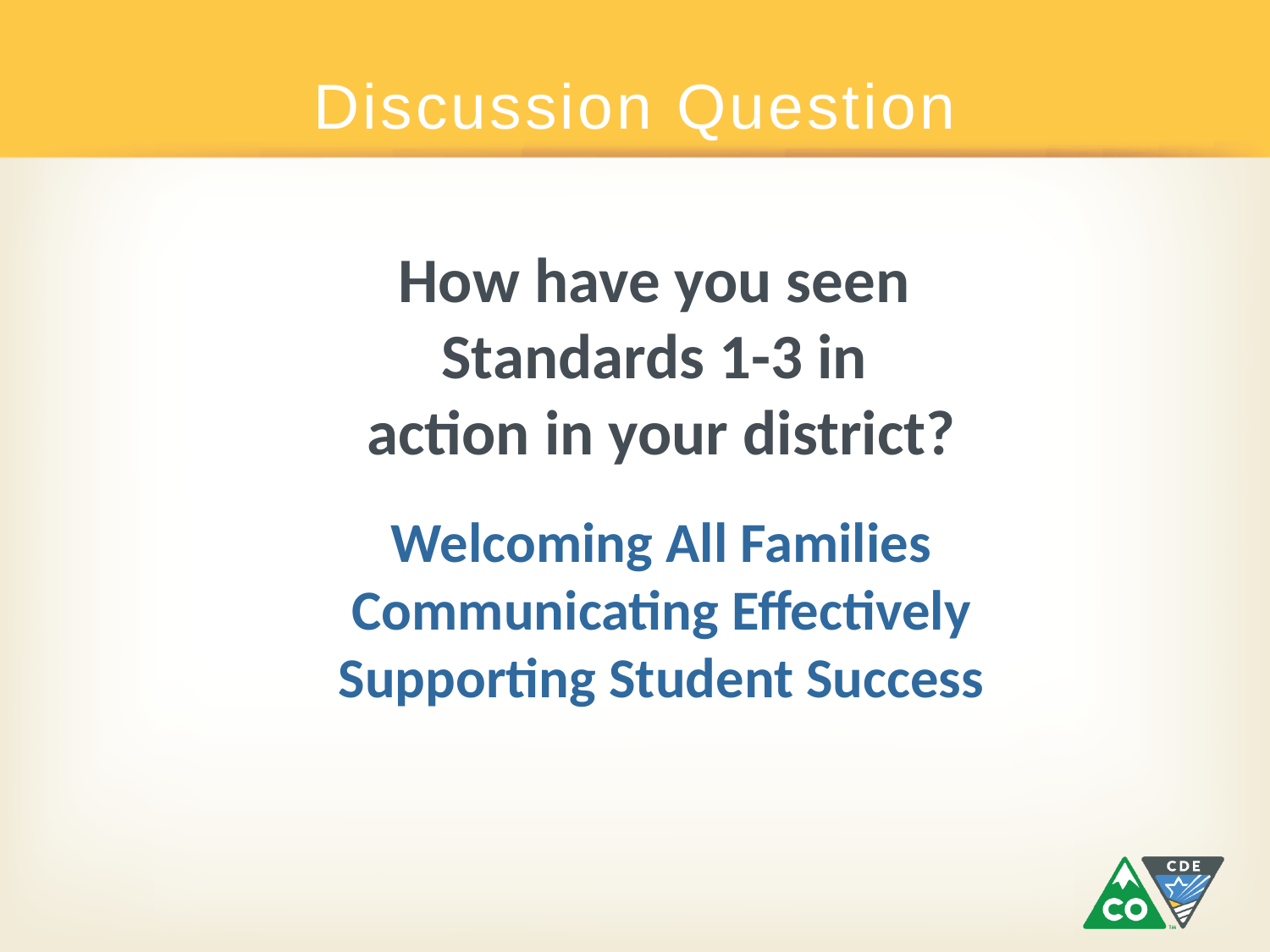

# Discussion Question
How have you seen
Standards 1-3 in
action in your district?

Welcoming All Families
Communicating Effectively
Supporting Student Success